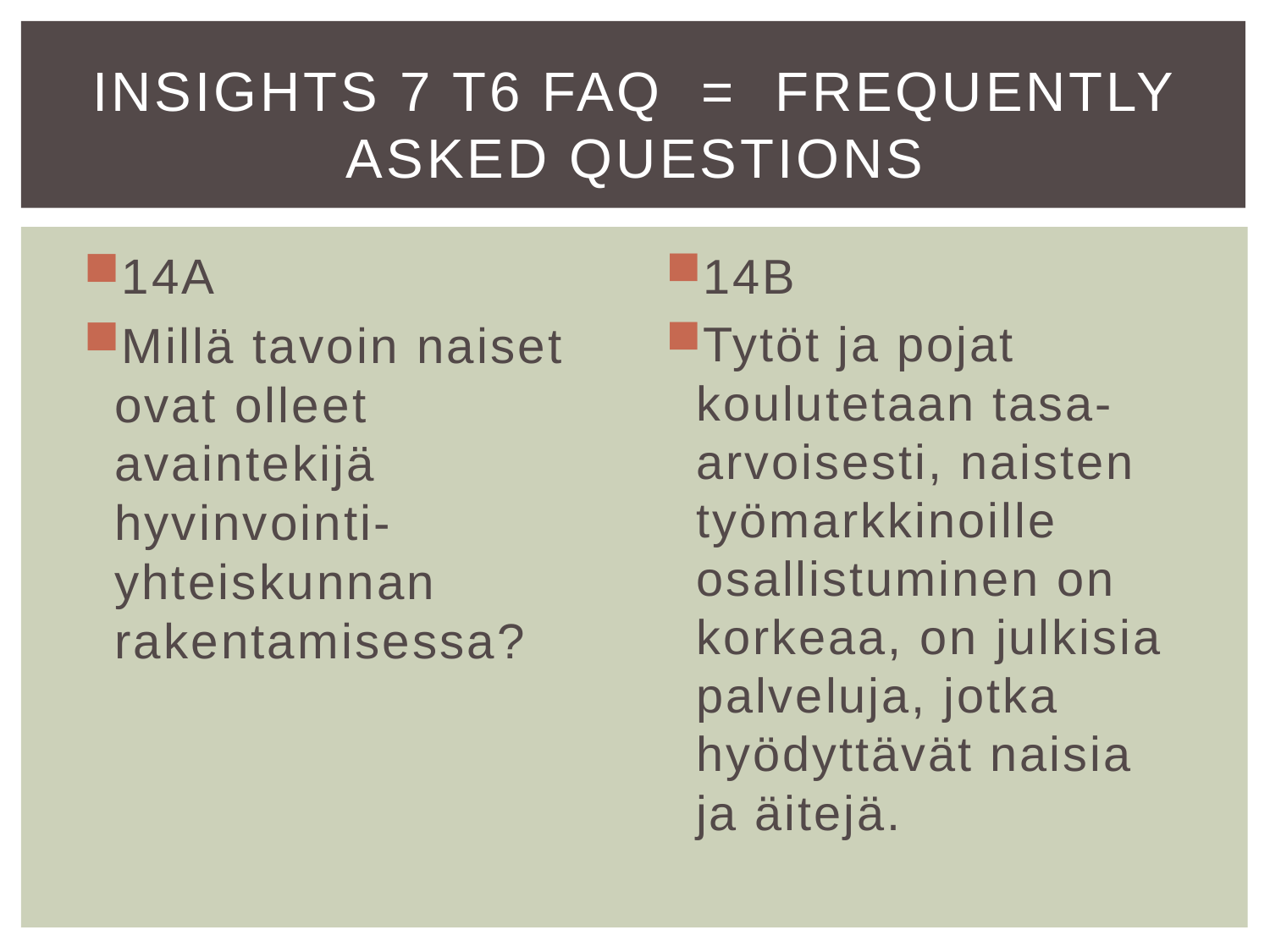

# Insights 7 T6 FAQ  =  Frequently Asked Questions
14A
Millä tavoin naiset ovat olleet avaintekijä hyvinvointi-yhteiskunnan rakentamisessa?
14B
Tytöt ja pojat koulutetaan tasa-arvoisesti, naisten työmarkkinoille osallistuminen on korkeaa, on julkisia palveluja, jotka hyödyttävät naisia ja äitejä.